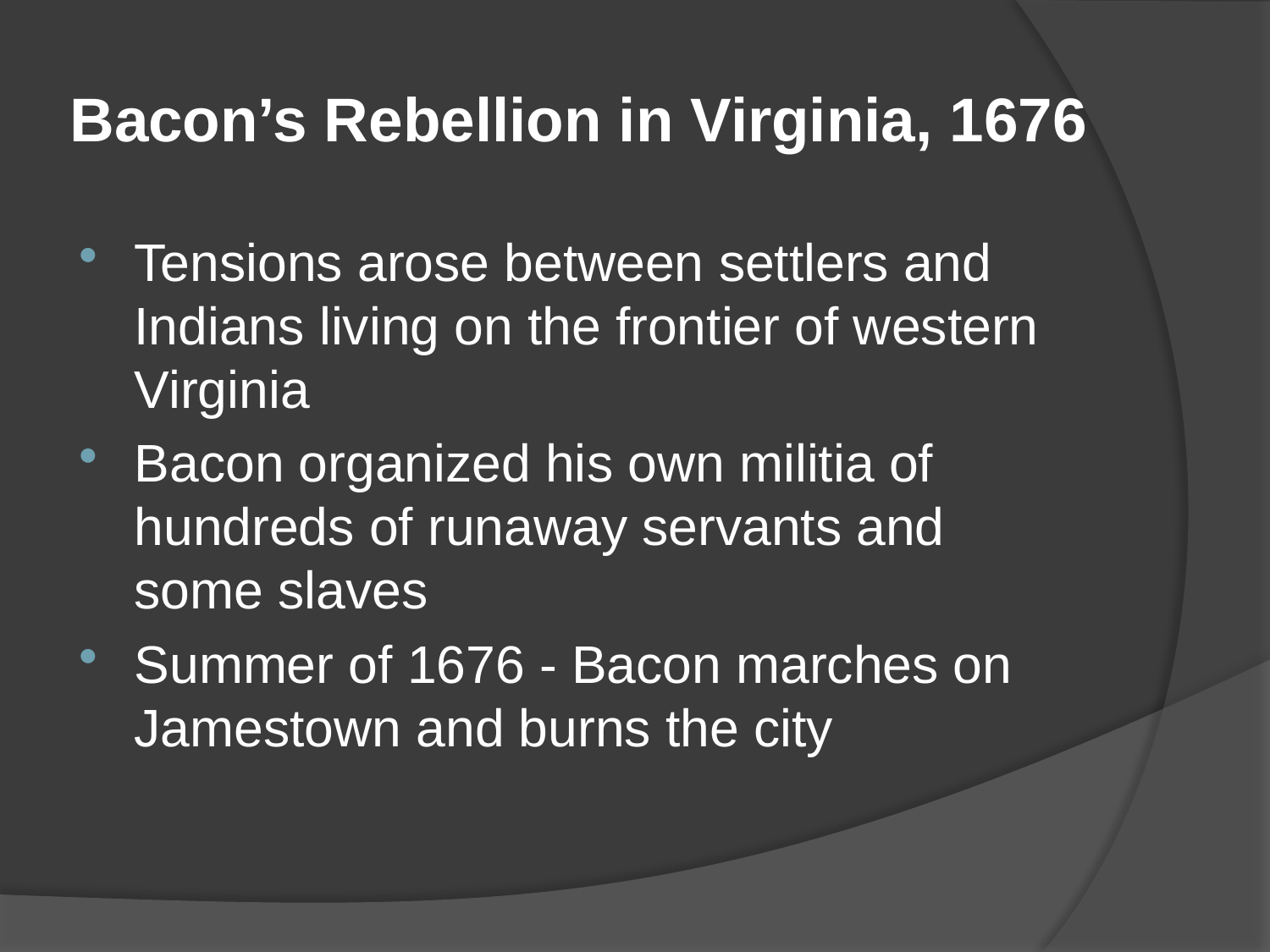

# Bacon’s Rebellion in Virginia, 1676
Tensions arose between settlers and Indians living on the frontier of western Virginia
Bacon organized his own militia of hundreds of runaway servants and some slaves
Summer of 1676 - Bacon marches on Jamestown and burns the city